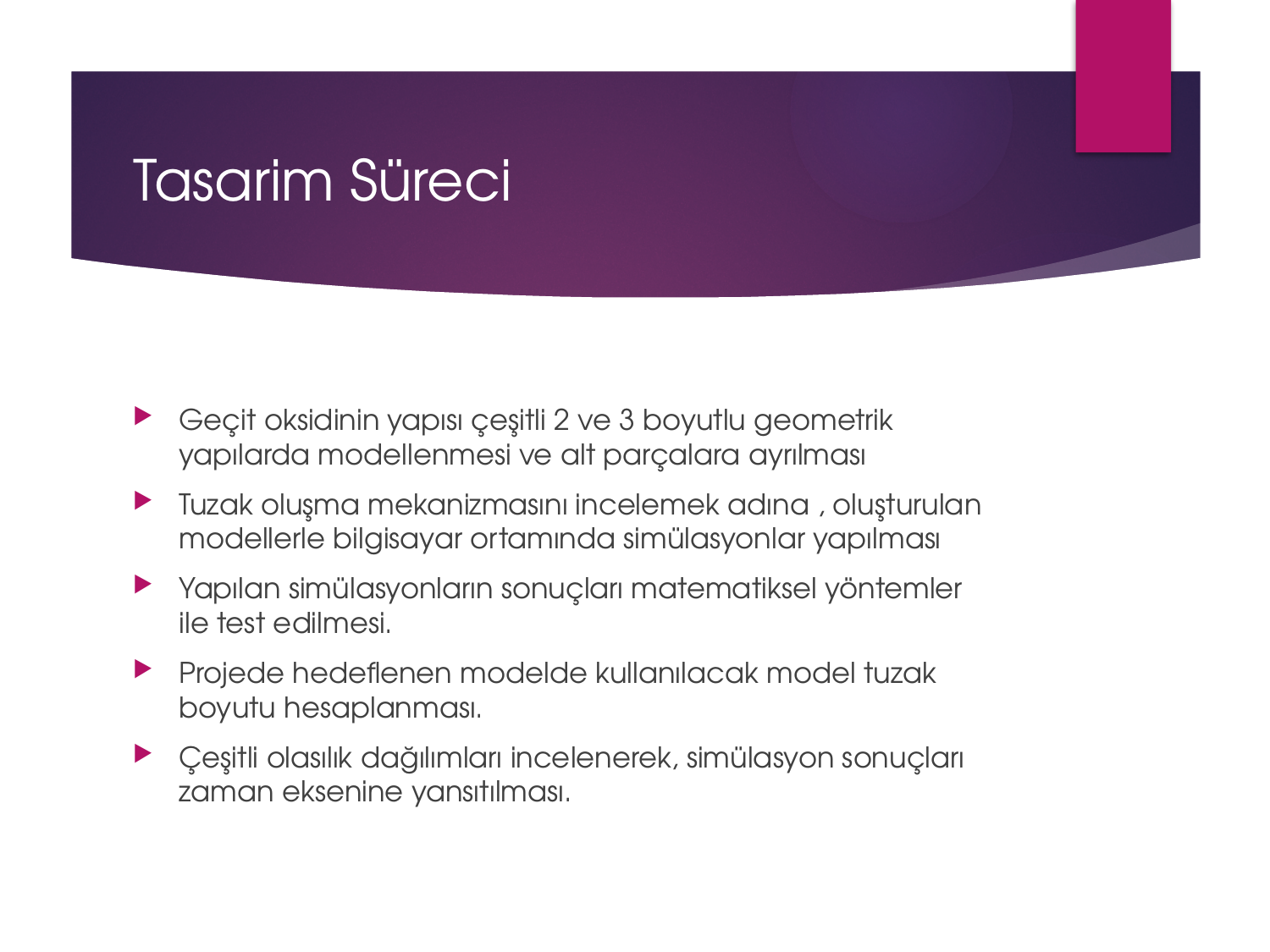

# Tasarim Süreci

Geçit oksidinin yapısı çeşitli 2 ve 3 boyutlu geometrik yapılarda modellenmesi ve alt parçalara ayrılması
Tuzak oluşma mekanizmasını incelemek adına , oluşturulan modellerle bilgisayar ortamında simülasyonlar yapılması
Yapılan simülasyonların sonuçları matematiksel yöntemler ile test edilmesi.
Projede hedeflenen modelde kullanılacak model tuzak boyutu hesaplanması.
Çeşitli olasılık dağılımları incelenerek, simülasyon sonuçları zaman eksenine yansıtılması.